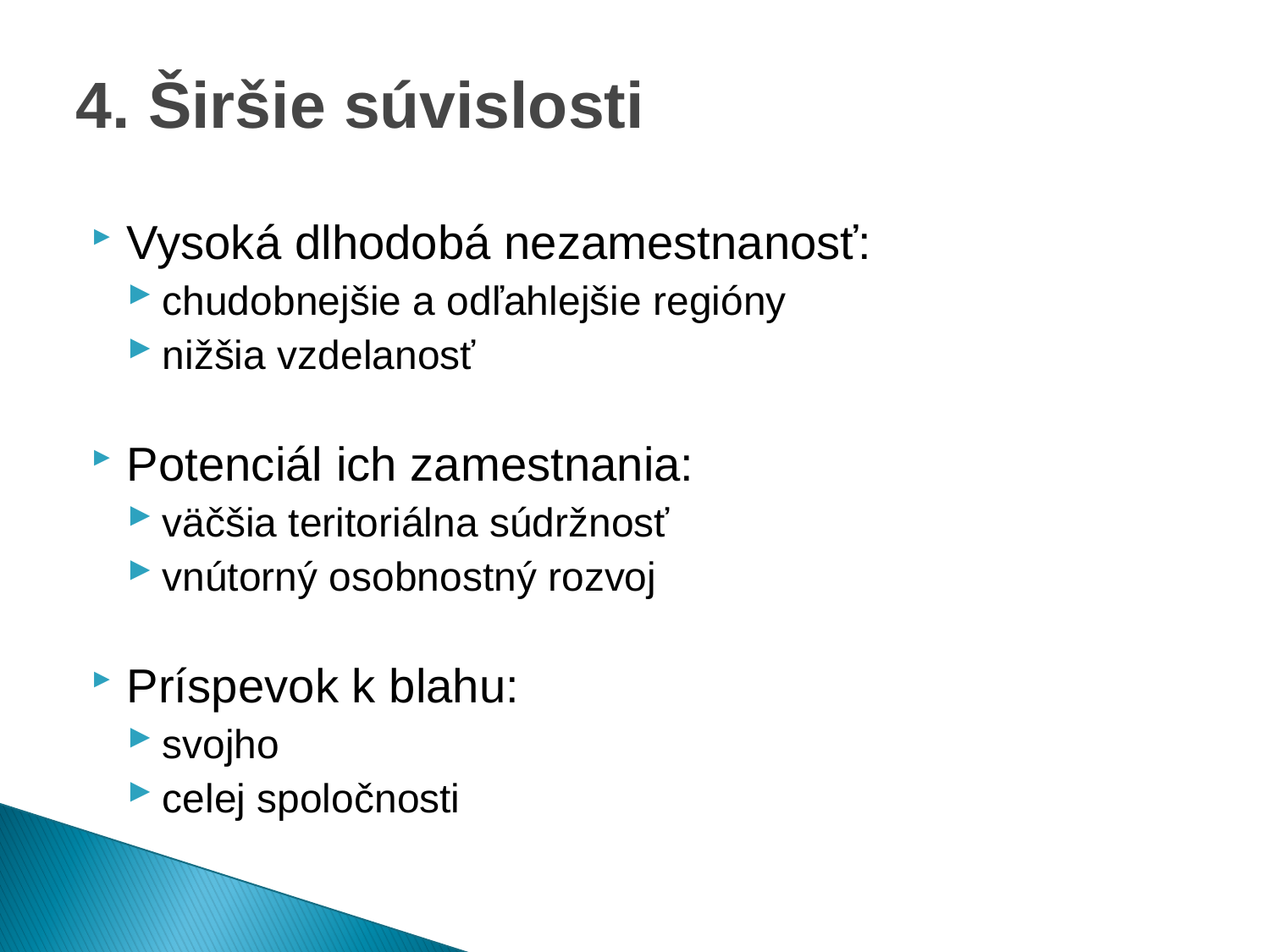

4. Širšie súvislosti
Vysoká dlhodobá nezamestnanosť:
chudobnejšie a odľahlejšie regióny
nižšia vzdelanosť

Potenciál ich zamestnania:
väčšia teritoriálna súdržnosť
vnútorný osobnostný rozvoj

Príspevok k blahu:
svojho
celej spoločnosti